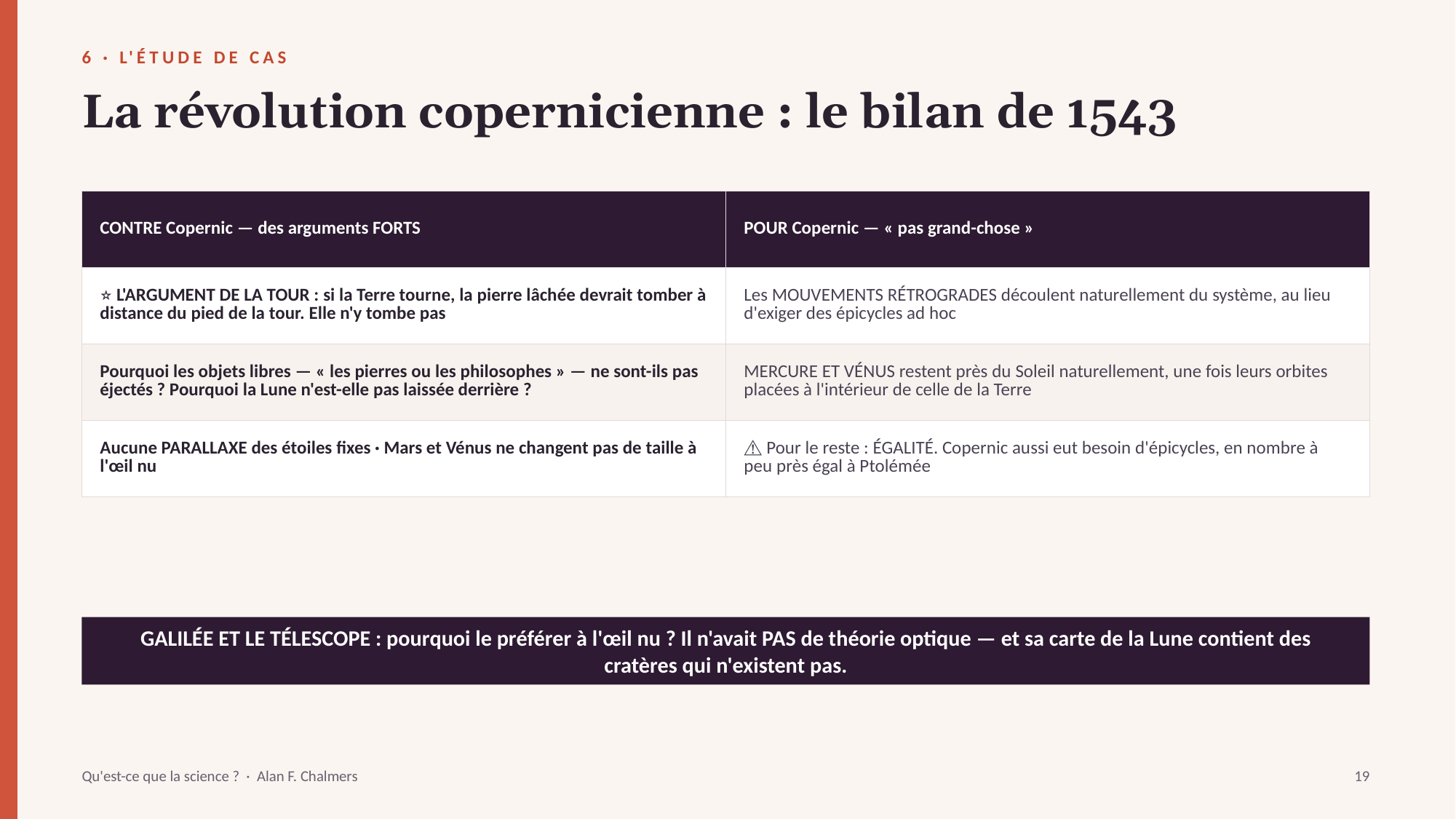

6 · L'ÉTUDE DE CAS
La révolution copernicienne : le bilan de 1543
| CONTRE Copernic — des arguments FORTS | POUR Copernic — « pas grand-chose » |
| --- | --- |
| ⭐ L'ARGUMENT DE LA TOUR : si la Terre tourne, la pierre lâchée devrait tomber à distance du pied de la tour. Elle n'y tombe pas | Les MOUVEMENTS RÉTROGRADES découlent naturellement du système, au lieu d'exiger des épicycles ad hoc |
| Pourquoi les objets libres — « les pierres ou les philosophes » — ne sont-ils pas éjectés ? Pourquoi la Lune n'est-elle pas laissée derrière ? | MERCURE ET VÉNUS restent près du Soleil naturellement, une fois leurs orbites placées à l'intérieur de celle de la Terre |
| Aucune PARALLAXE des étoiles fixes · Mars et Vénus ne changent pas de taille à l'œil nu | ⚠️ Pour le reste : ÉGALITÉ. Copernic aussi eut besoin d'épicycles, en nombre à peu près égal à Ptolémée |

GALILÉE ET LE TÉLESCOPE : pourquoi le préférer à l'œil nu ? Il n'avait PAS de théorie optique — et sa carte de la Lune contient des cratères qui n'existent pas.
Qu'est-ce que la science ?  ·  Alan F. Chalmers
19